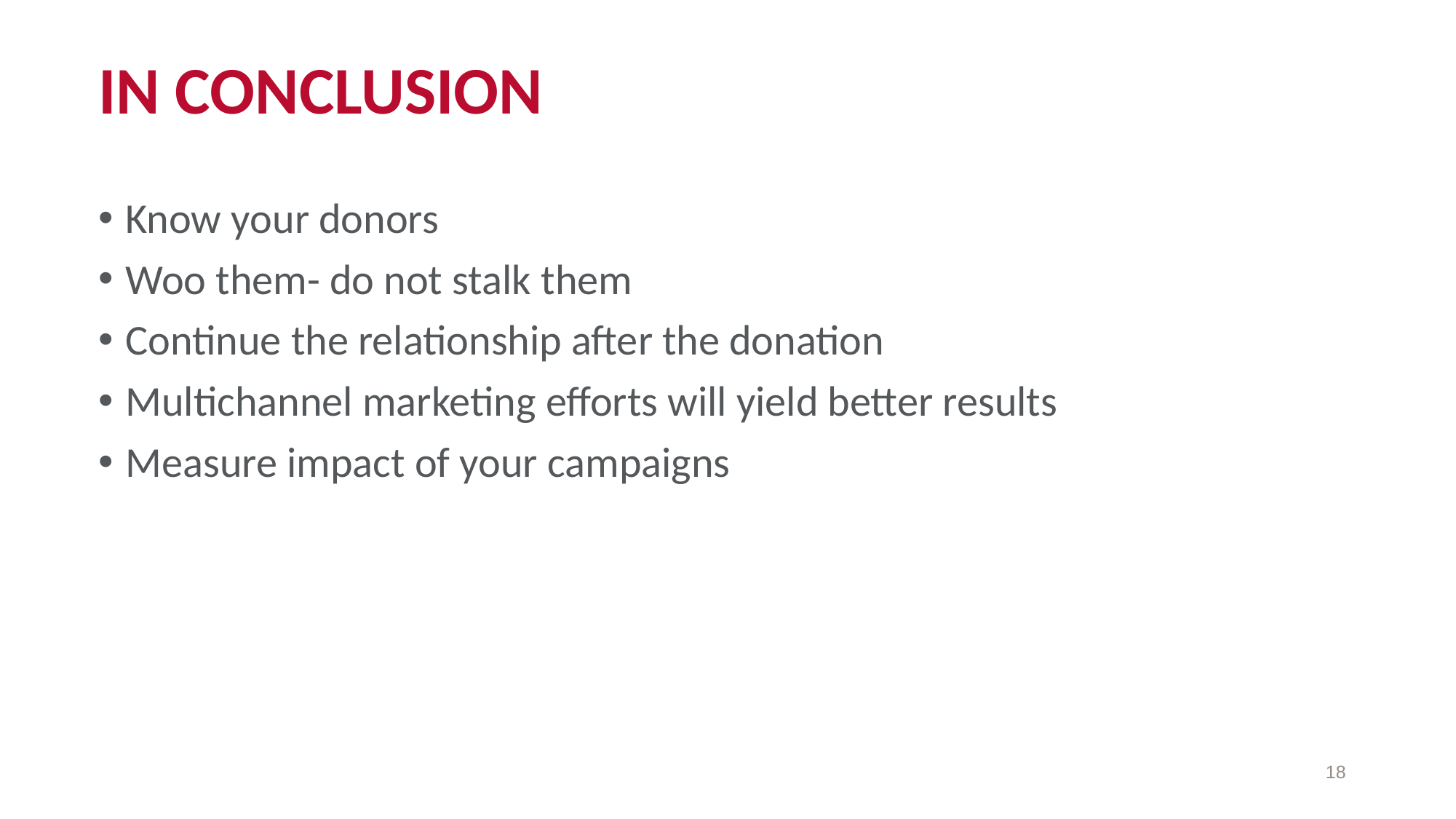

# In conclusion
Know your donors
Woo them- do not stalk them
Continue the relationship after the donation
Multichannel marketing efforts will yield better results
Measure impact of your campaigns

18